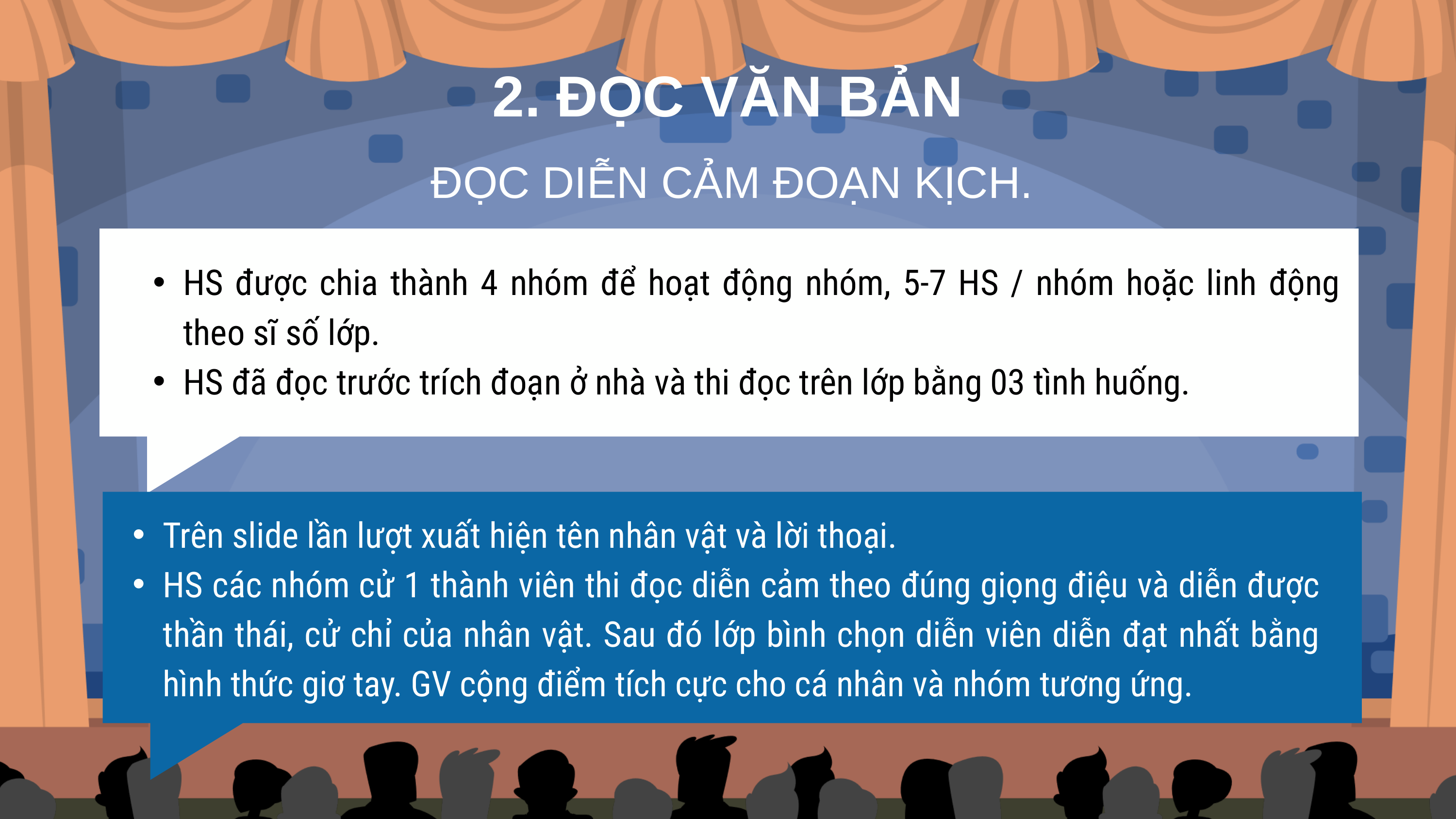

2. ĐỌC VĂN BẢN
ĐỌC DIỄN CẢM ĐOẠN KỊCH.

HS được chia thành 4 nhóm để hoạt động nhóm, 5-7 HS / nhóm hoặc linh động theo sĩ số lớp.
HS đã đọc trước trích đoạn ở nhà và thi đọc trên lớp bằng 03 tình huống.

Trên slide lần lượt xuất hiện tên nhân vật và lời thoại.
HS các nhóm cử 1 thành viên thi đọc diễn cảm theo đúng giọng điệu và diễn được thần thái, cử chỉ của nhân vật. Sau đó lớp bình chọn diễn viên diễn đạt nhất bằng hình thức giơ tay. GV cộng điểm tích cực cho cá nhân và nhóm tương ứng.